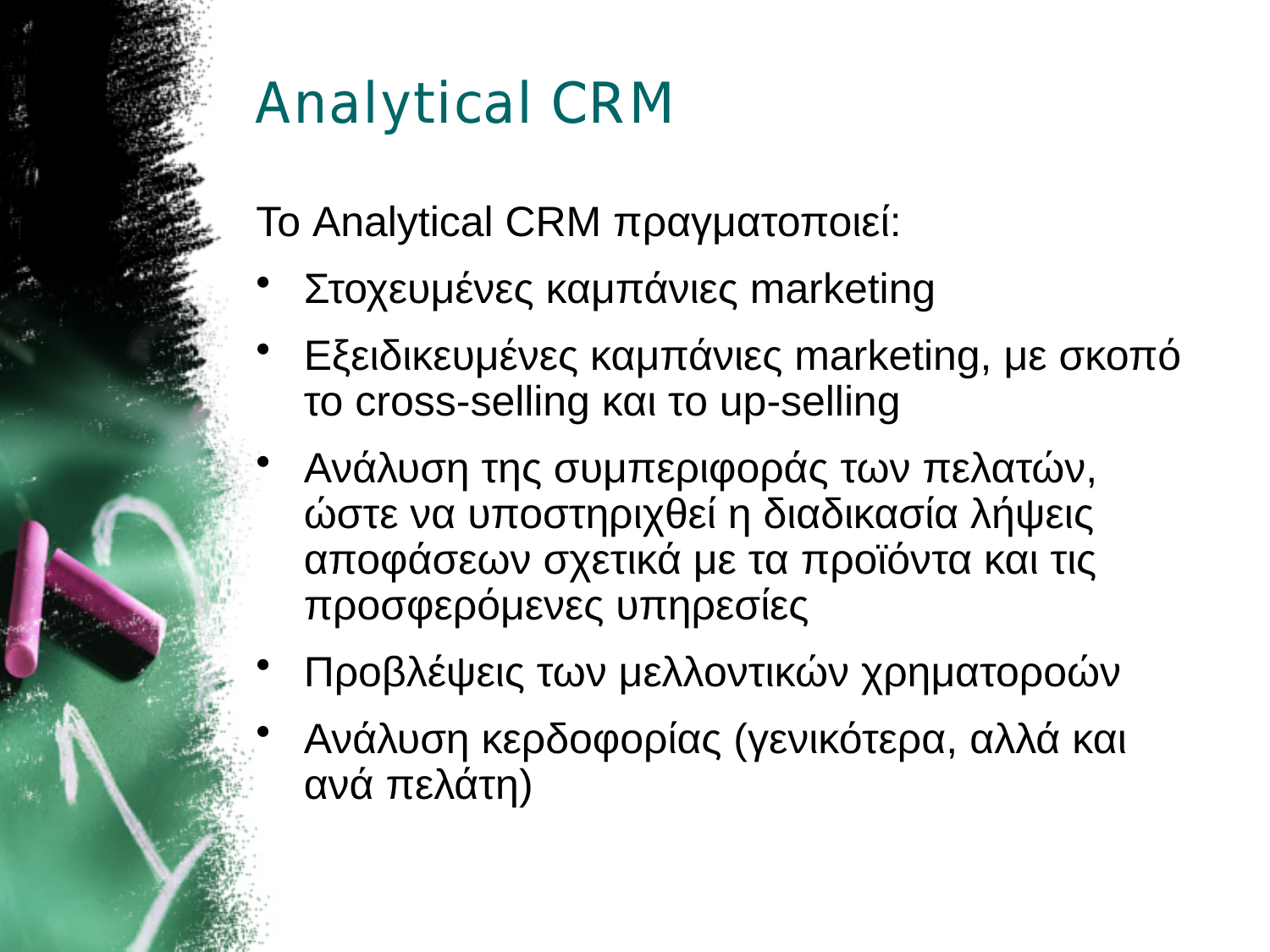

# Analytical CRM
Το Analytical CRM πραγματοποιεί:
Στοχευμένες καμπάνιες marketing
Εξειδικευμένες καμπάνιες marketing, με σκοπό το cross-selling και το up-selling
Ανάλυση της συμπεριφοράς των πελατών, ώστε να υποστηριχθεί η διαδικασία λήψεις αποφάσεων σχετικά με τα προϊόντα και τις προσφερόμενες υπηρεσίες
Προβλέψεις των μελλοντικών χρηματοροών
Ανάλυση κερδοφορίας (γενικότερα, αλλά και ανά πελάτη)